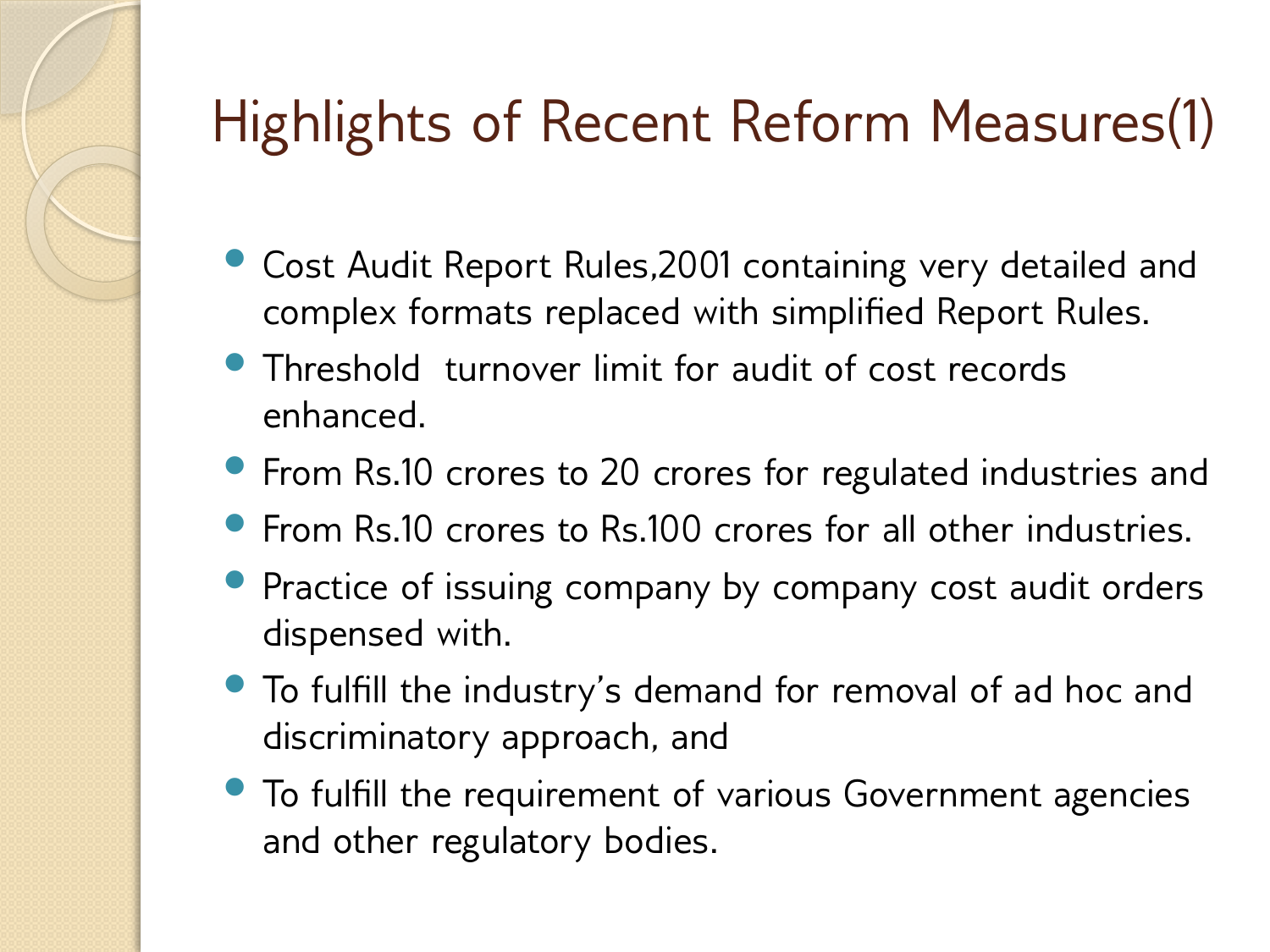

# Highlights of Recent Reform Measures(1)
Cost Audit Report Rules,2001 containing very detailed and complex formats replaced with simplified Report Rules.
Threshold  turnover limit for audit of cost records enhanced.
From Rs.10 crores to 20 crores for regulated industries and
From Rs.10 crores to Rs.100 crores for all other industries.
Practice of issuing company by company cost audit orders dispensed with.
To fulfill the industry’s demand for removal of ad hoc and discriminatory approach, and
To fulfill the requirement of various Government agencies and other regulatory bodies.